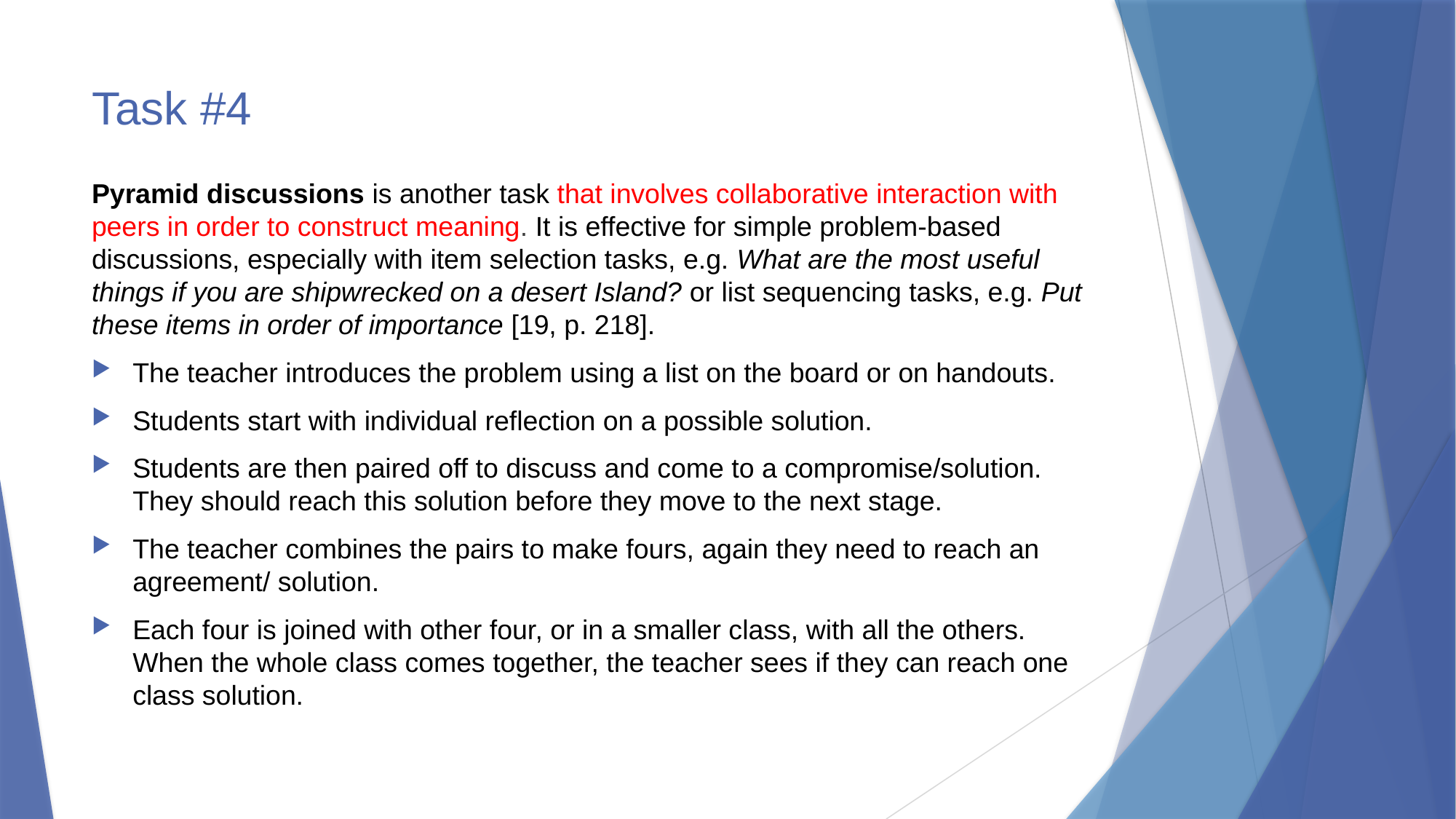

# Task #4
Pyramid discussions is another task that involves collaborative interaction with peers in order to construct meaning. It is effective for simple problem-based discussions, especially with item selection tasks, e.g. What are the most useful things if you are shipwrecked on a desert Island? or list sequencing tasks, e.g. Put these items in order of importance [19, p. 218].
The teacher introduces the problem using a list on the board or on handouts.
Students start with individual reflection on a possible solution.
Students are then paired off to discuss and come to a compromise/solution. They should reach this solution before they move to the next stage.
The teacher combines the pairs to make fours, again they need to reach an agreement/ solution.
Each four is joined with other four, or in a smaller class, with all the others. When the whole class comes together, the teacher sees if they can reach one class solution.